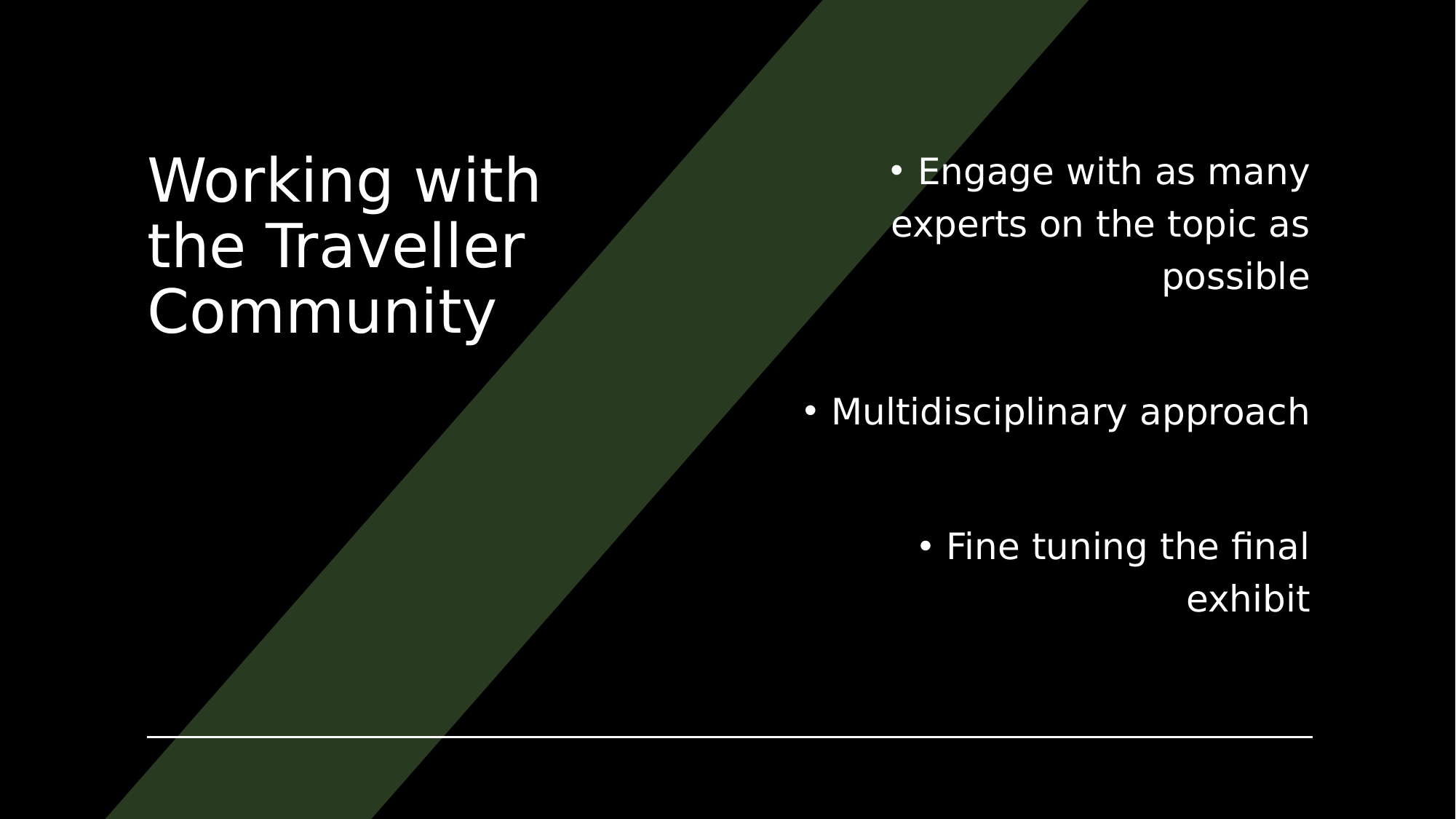

# Working with the Traveller Community
Engage with as many experts on the topic as possible

Multidisciplinary approach

Fine tuning the final exhibit